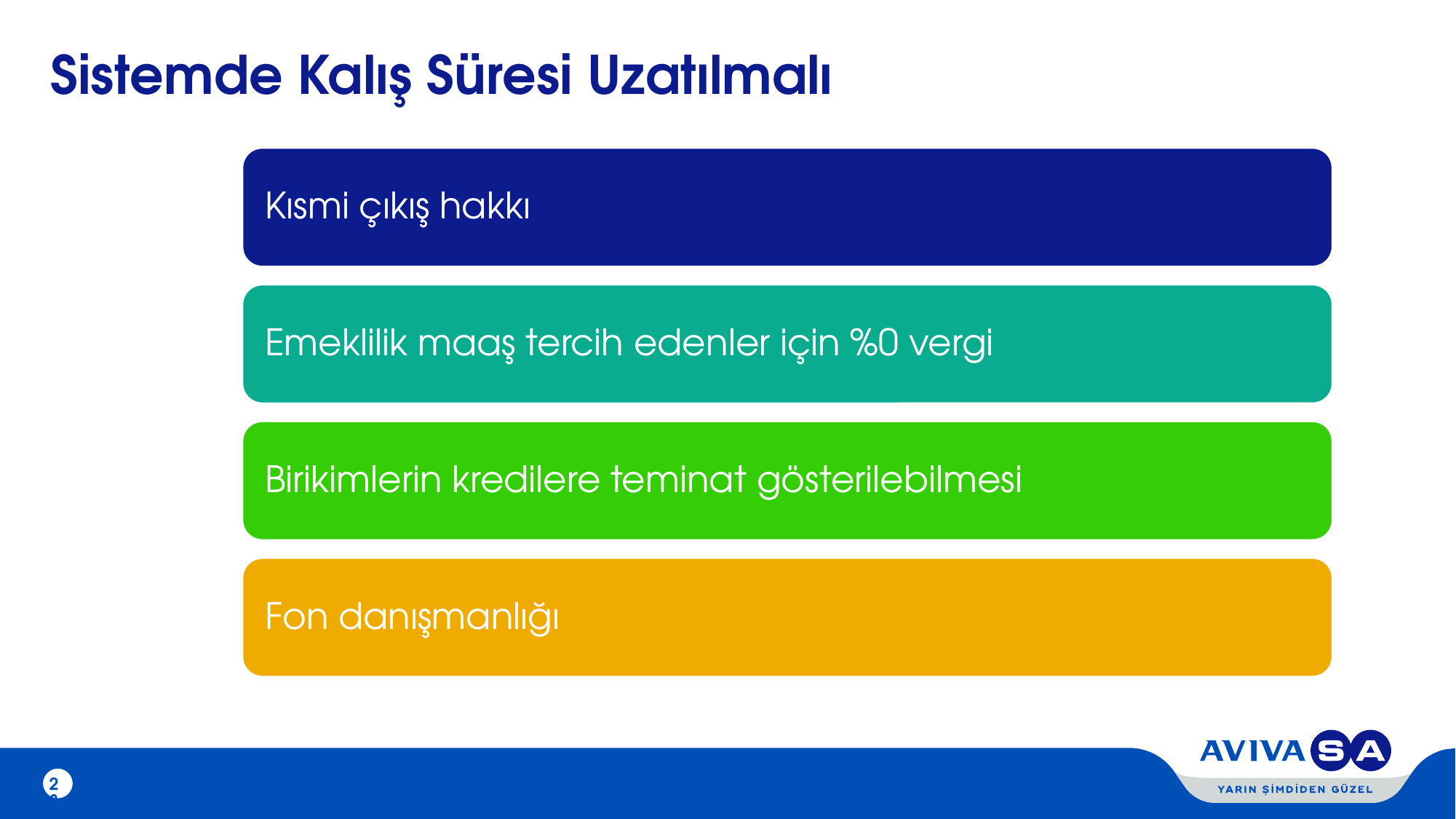

Sistemde Kalış Süresi Uzatılmalı
Kısmi çıkış hakkı
Emeklilik maaş tercih edenler için %0 vergi
Birikimlerin kredilere teminat gösterilebilmesi
Fon danışmanlığı
28